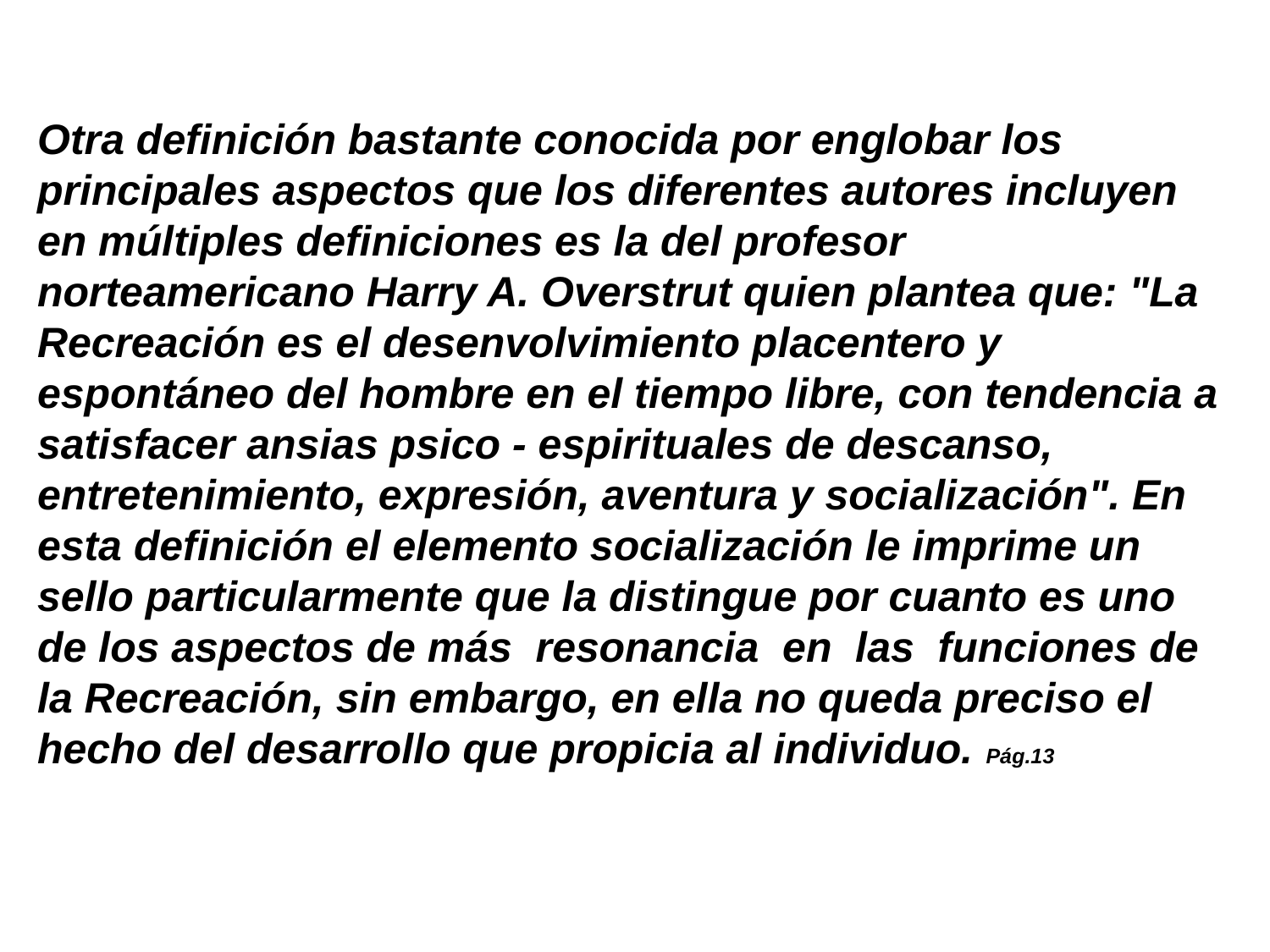

Otra definición bastante conocida por englobar los principales aspectos que los diferentes autores incluyen en múltiples definiciones es la del profesor norteamericano Harry A. Overstrut quien plantea que: "La Recreación es el desenvolvimiento placentero y espontáneo del hombre en el tiempo libre, con tendencia a satisfacer ansias psico - espirituales de descanso, entretenimiento, expresión, aventura y socialización". En esta definición el elemento socialización le imprime un sello particularmente que la distingue por cuanto es uno de los aspectos de más  resonancia  en  las  funciones de la Recreación, sin embargo, en ella no queda preciso el hecho del desarrollo que propicia al individuo. Pág.13